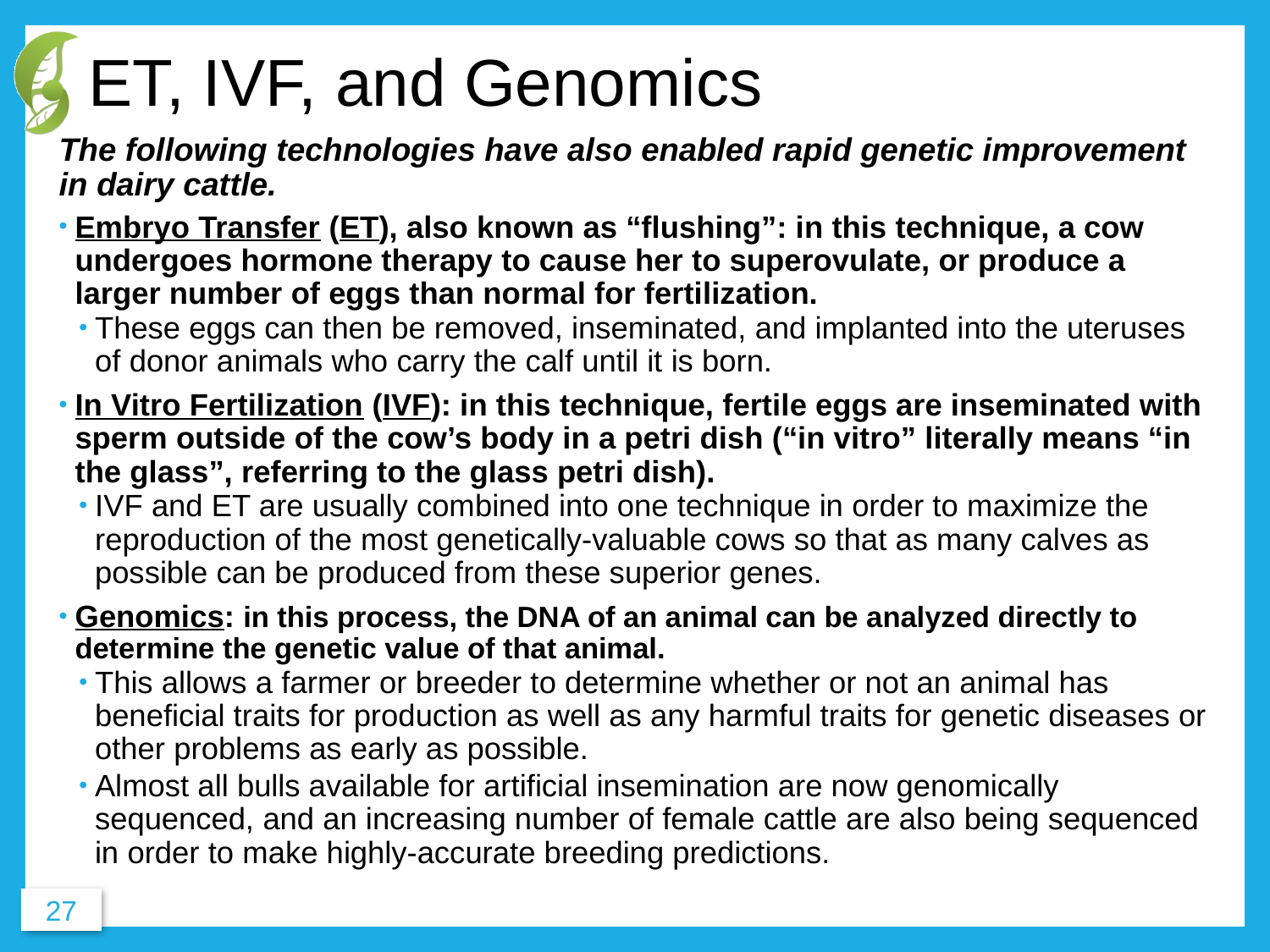

# ET, IVF, and Genomics
The following technologies have also enabled rapid genetic improvement in dairy cattle.
Embryo Transfer (ET), also known as “flushing”: in this technique, a cow undergoes hormone therapy to cause her to superovulate, or produce a larger number of eggs than normal for fertilization.
These eggs can then be removed, inseminated, and implanted into the uteruses of donor animals who carry the calf until it is born.
In Vitro Fertilization (IVF): in this technique, fertile eggs are inseminated with sperm outside of the cow’s body in a petri dish (“in vitro” literally means “in the glass”, referring to the glass petri dish).
IVF and ET are usually combined into one technique in order to maximize the reproduction of the most genetically-valuable cows so that as many calves as possible can be produced from these superior genes.
Genomics: in this process, the DNA of an animal can be analyzed directly to determine the genetic value of that animal.
This allows a farmer or breeder to determine whether or not an animal has beneficial traits for production as well as any harmful traits for genetic diseases or other problems as early as possible.
Almost all bulls available for artificial insemination are now genomically sequenced, and an increasing number of female cattle are also being sequenced in order to make highly-accurate breeding predictions.

27